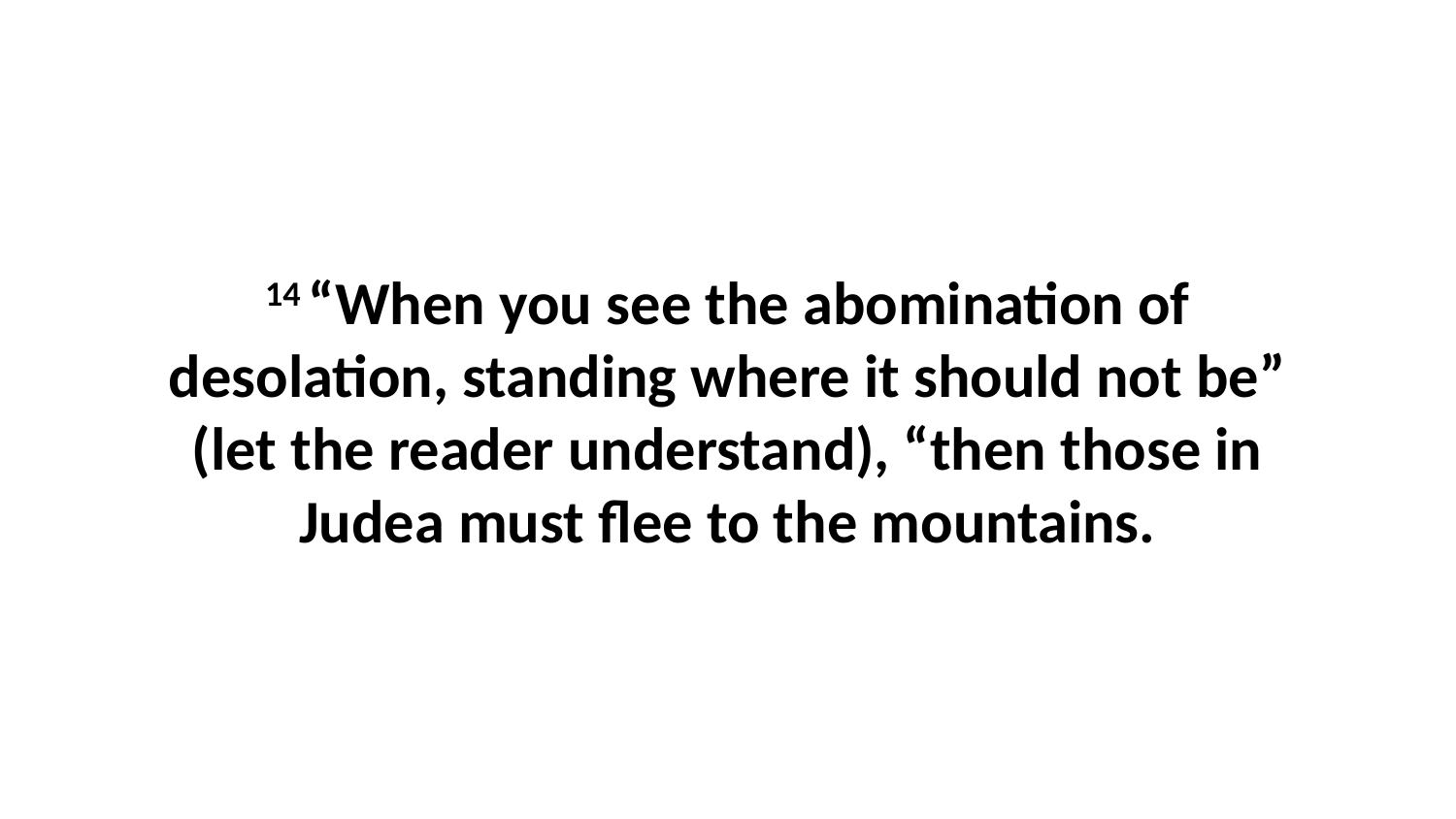

14 “When you see the abomination of desolation, standing where it should not be” (let the reader understand), “then those in Judea must flee to the mountains.